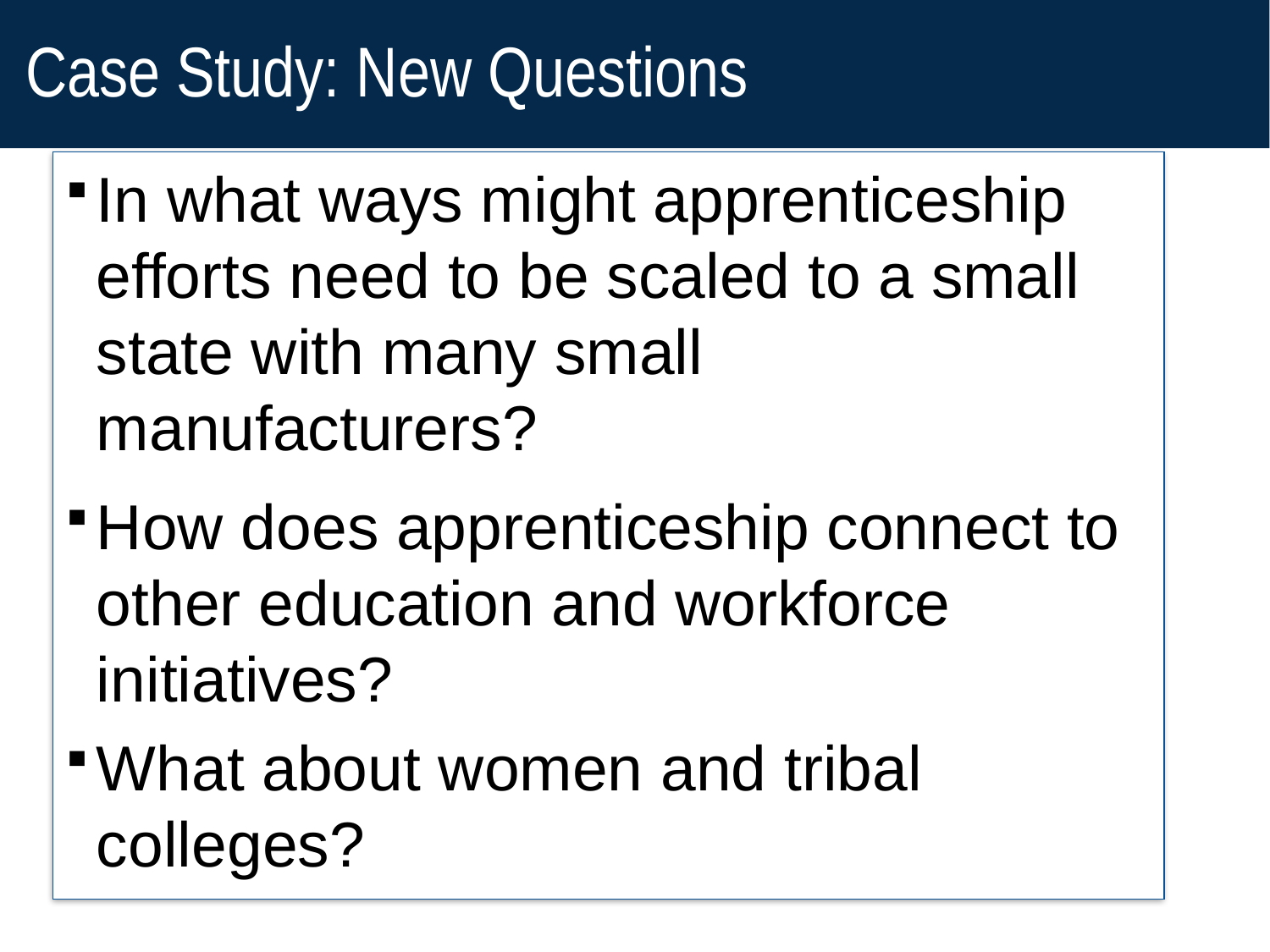

# Case Study: New Questions
In what ways might apprenticeship efforts need to be scaled to a small state with many small manufacturers?
How does apprenticeship connect to other education and workforce initiatives?
What about women and tribal colleges?